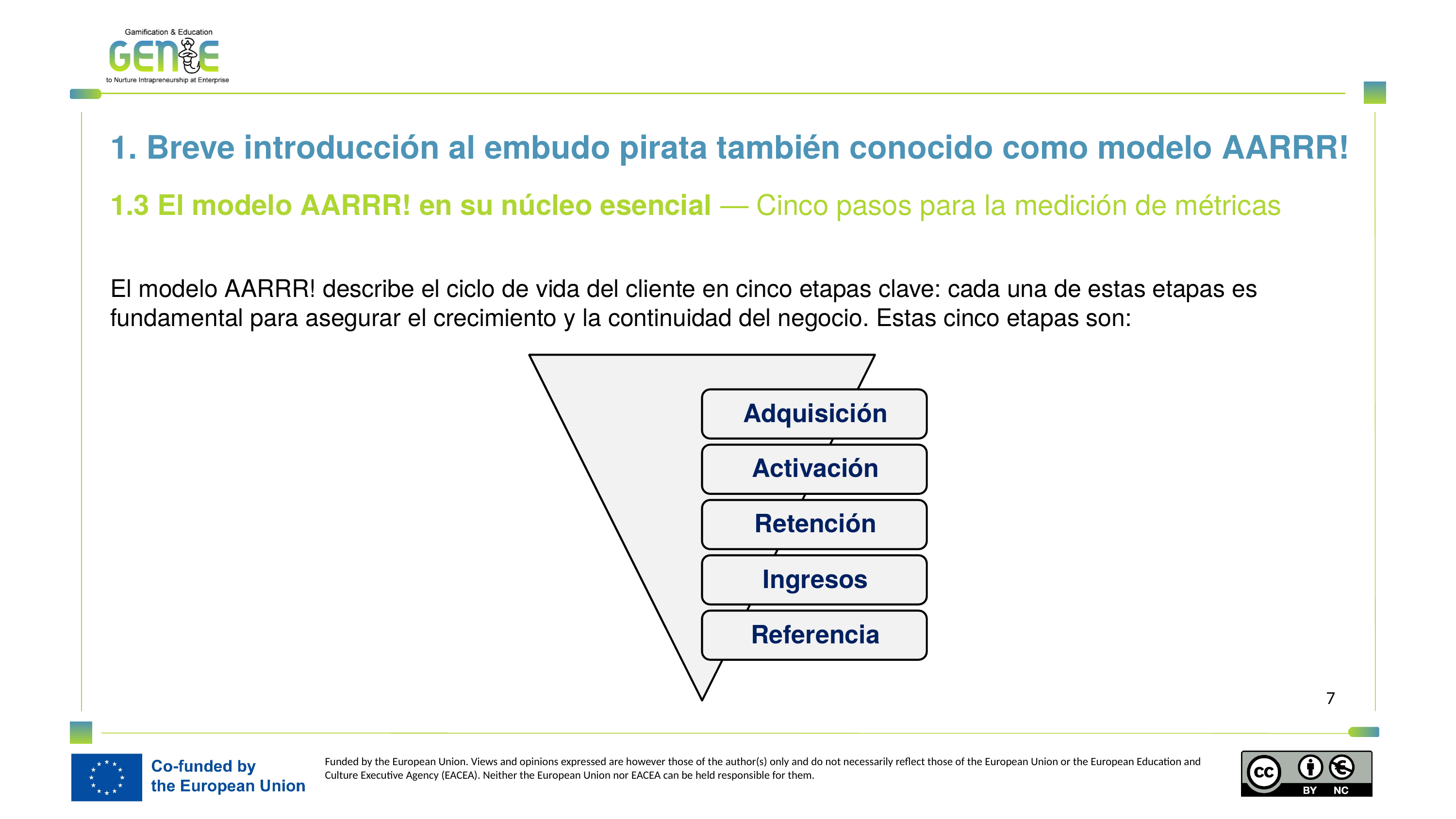

1. Breve introducción al embudo pirata también conocido como modelo AARRR!
1.3 El modelo AARRR! en su núcleo esencial — Cinco pasos para la medición de métricas
El modelo AARRR! describe el ciclo de vida del cliente en cinco etapas clave: cada una de estas etapas es fundamental para asegurar el crecimiento y la continuidad del negocio. Estas cinco etapas son:

Adquisición
Activación
Retención
Ingresos
Referencia